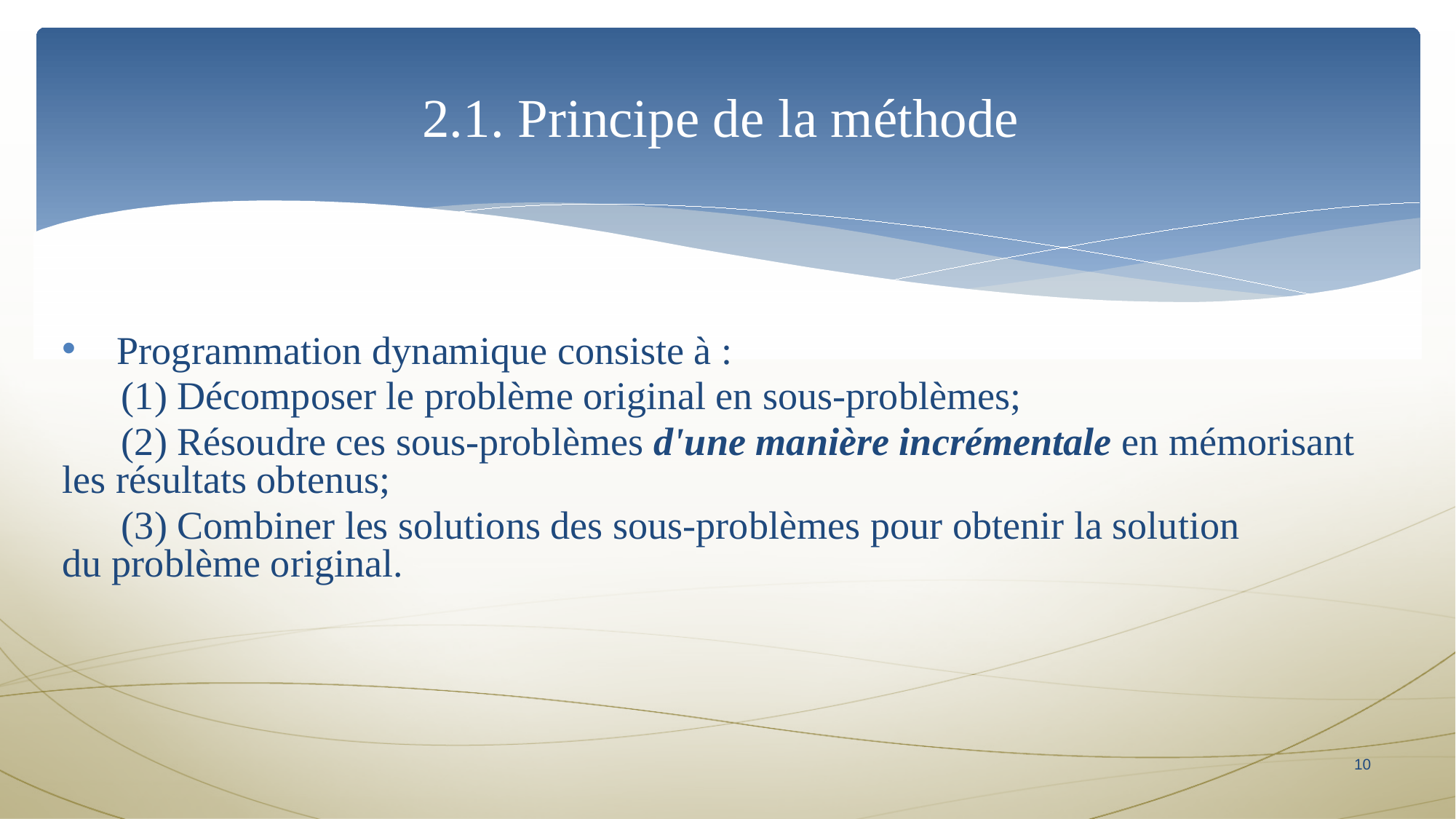

2.1. Principe de la méthode

Programmation dynamique consiste à :
      (1) Décomposer le problème original en sous-problèmes;
      (2) Résoudre ces sous-problèmes d'une manière incrémentale en mémorisant les résultats obtenus;
      (3) Combiner les solutions des sous-problèmes pour obtenir la solution du problème original.

10